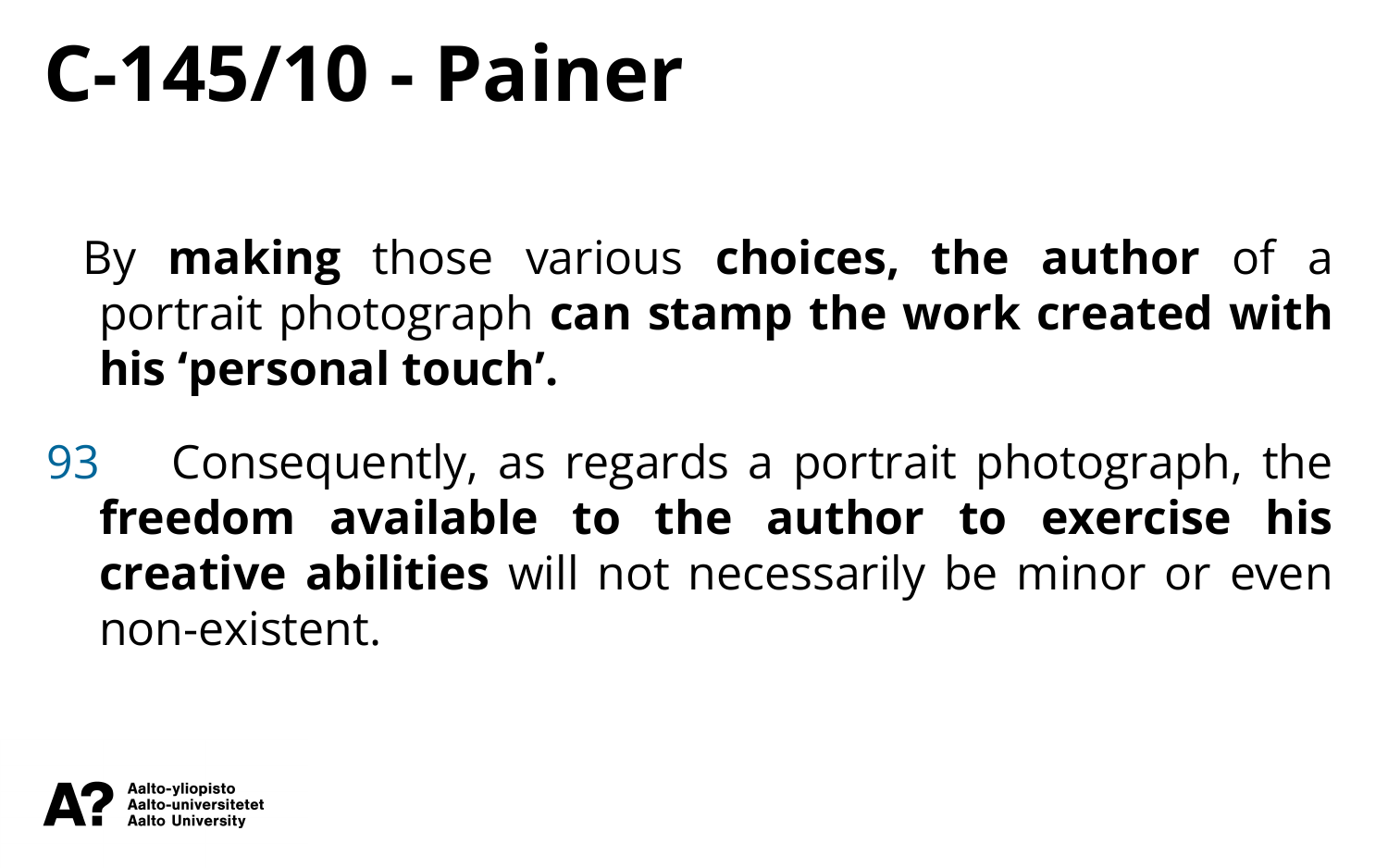

C-145/10 - Painer
   By making those various choices, the author of a portrait photograph can stamp the work created with his ‘personal touch’.
93      Consequently, as regards a portrait photograph, the freedom available to the author to exercise his creative abilities will not necessarily be minor or even non-existent.